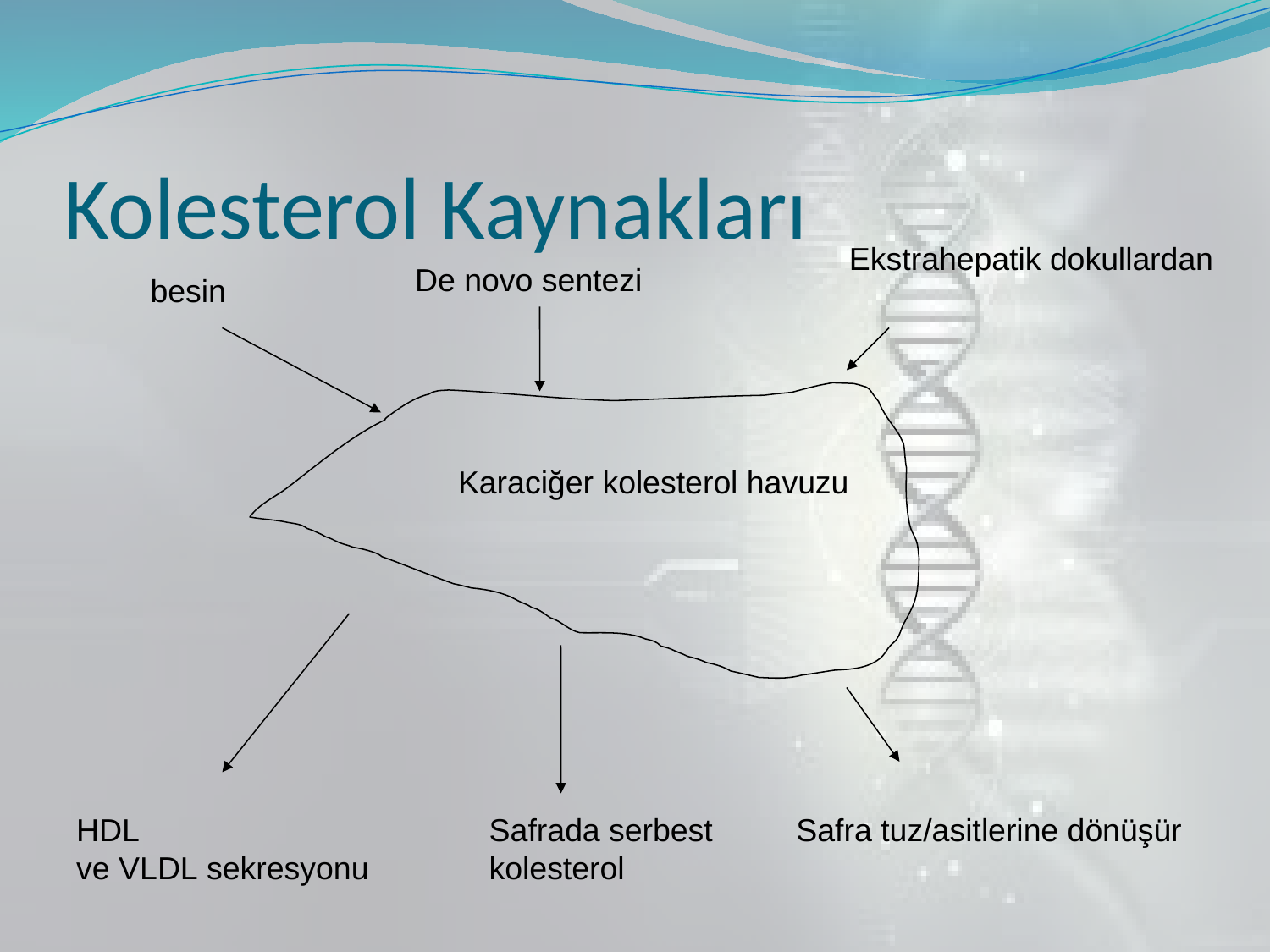

# Kolesterol Kaynakları
Ekstrahepatik dokullardan
De novo sentezi
besin

Karaciğer kolesterol havuzu

HDL
ve VLDL sekresyonu
Safrada serbest
kolesterol
Safra tuz/asitlerine dönüşür